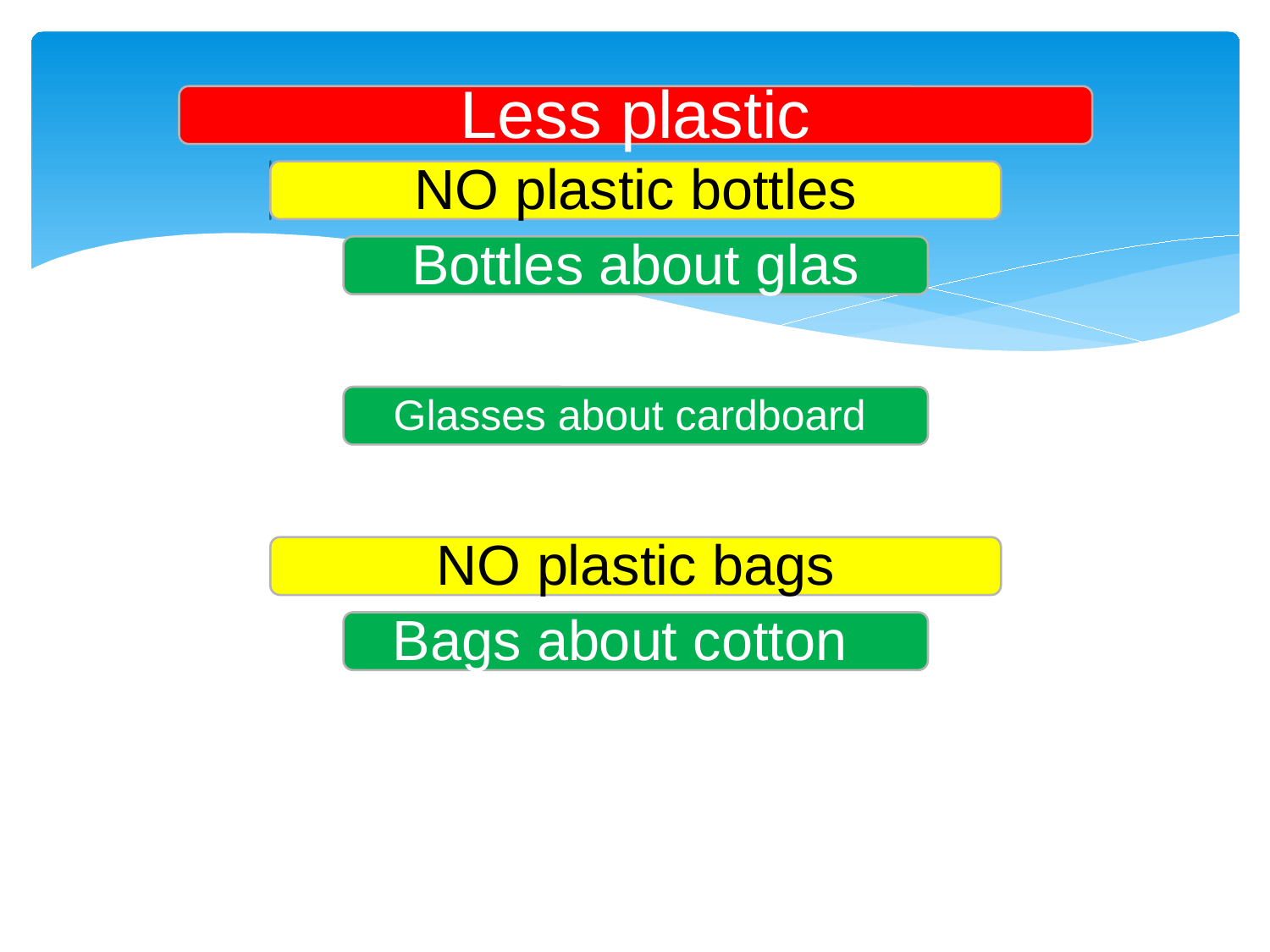

Less plastic
NO plastic bottles
Bottles about glas
Glasses about cardboard
NO plastic bags
Bags about cotton